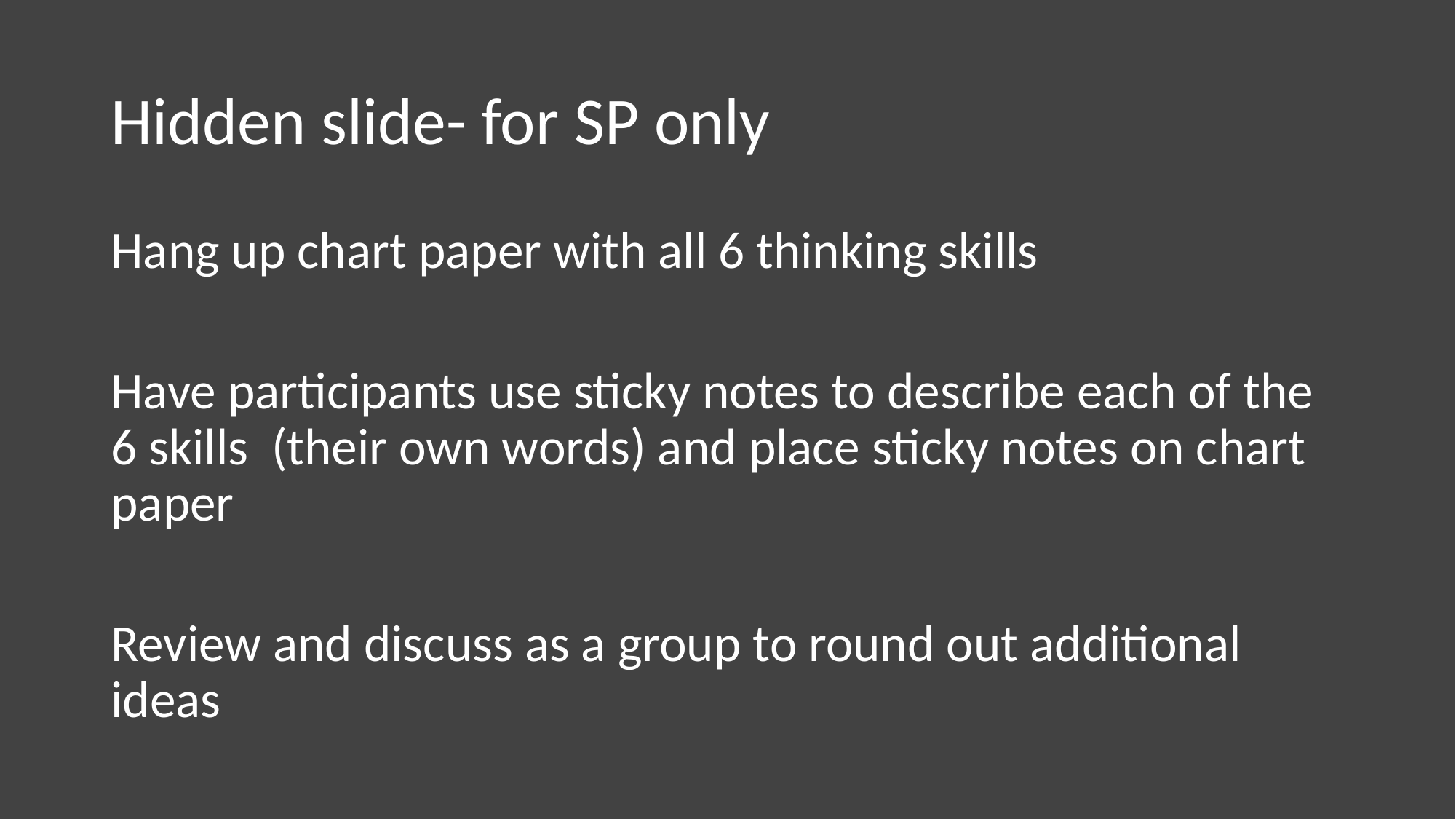

# Hidden slide- for SP only
Hang up chart paper with all 6 thinking skills

Have participants use sticky notes to describe each of the 6 skills  (their own words) and place sticky notes on chart paper

Review and discuss as a group to round out additional ideas